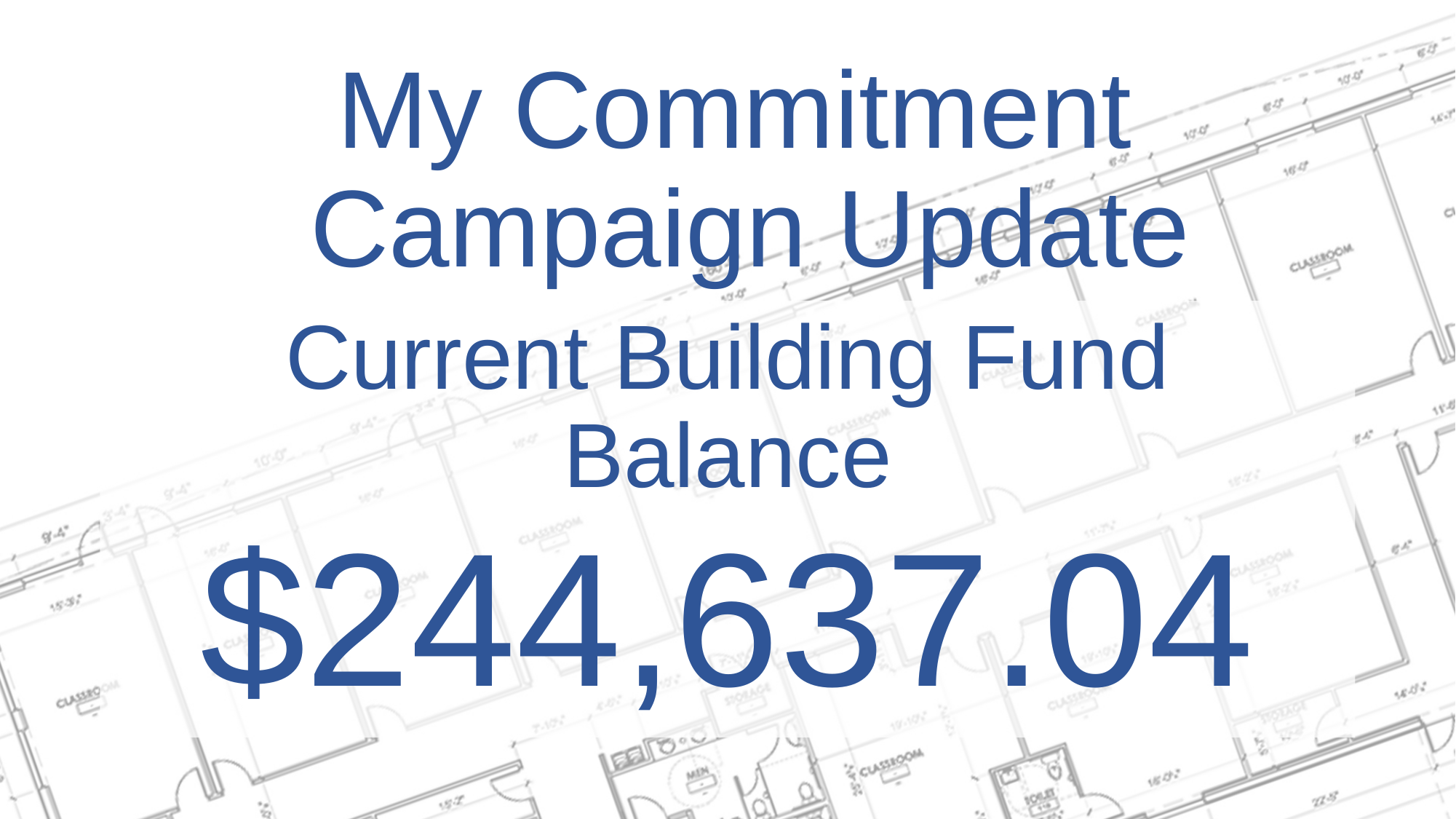

# My Commitment Campaign Update
Current Building Fund Balance
$244,637.04